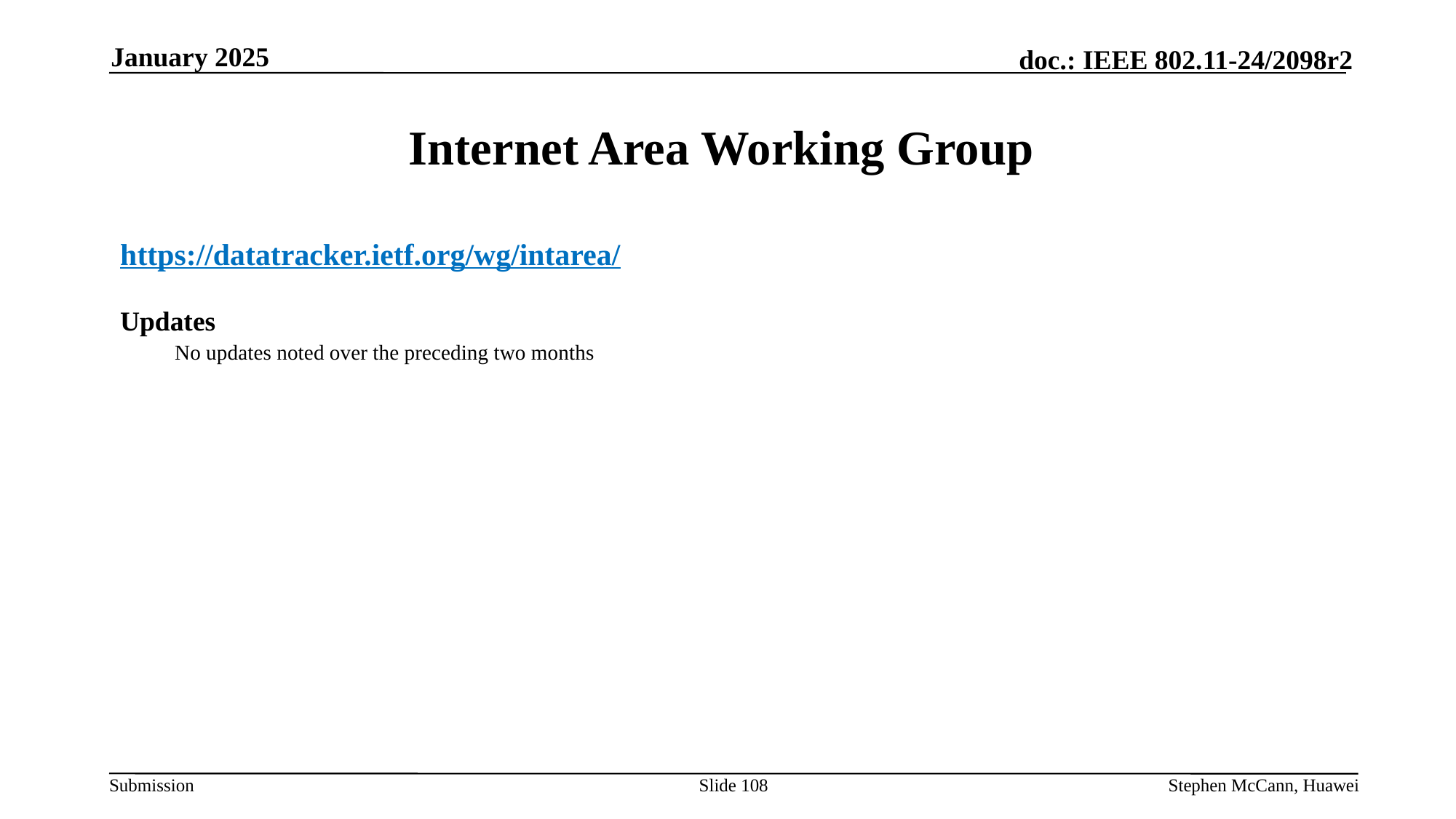

January 2025
# Internet Area Working Group
https://datatracker.ietf.org/wg/intarea/

Updates
No updates noted over the preceding two months
Slide 108
Stephen McCann, Huawei